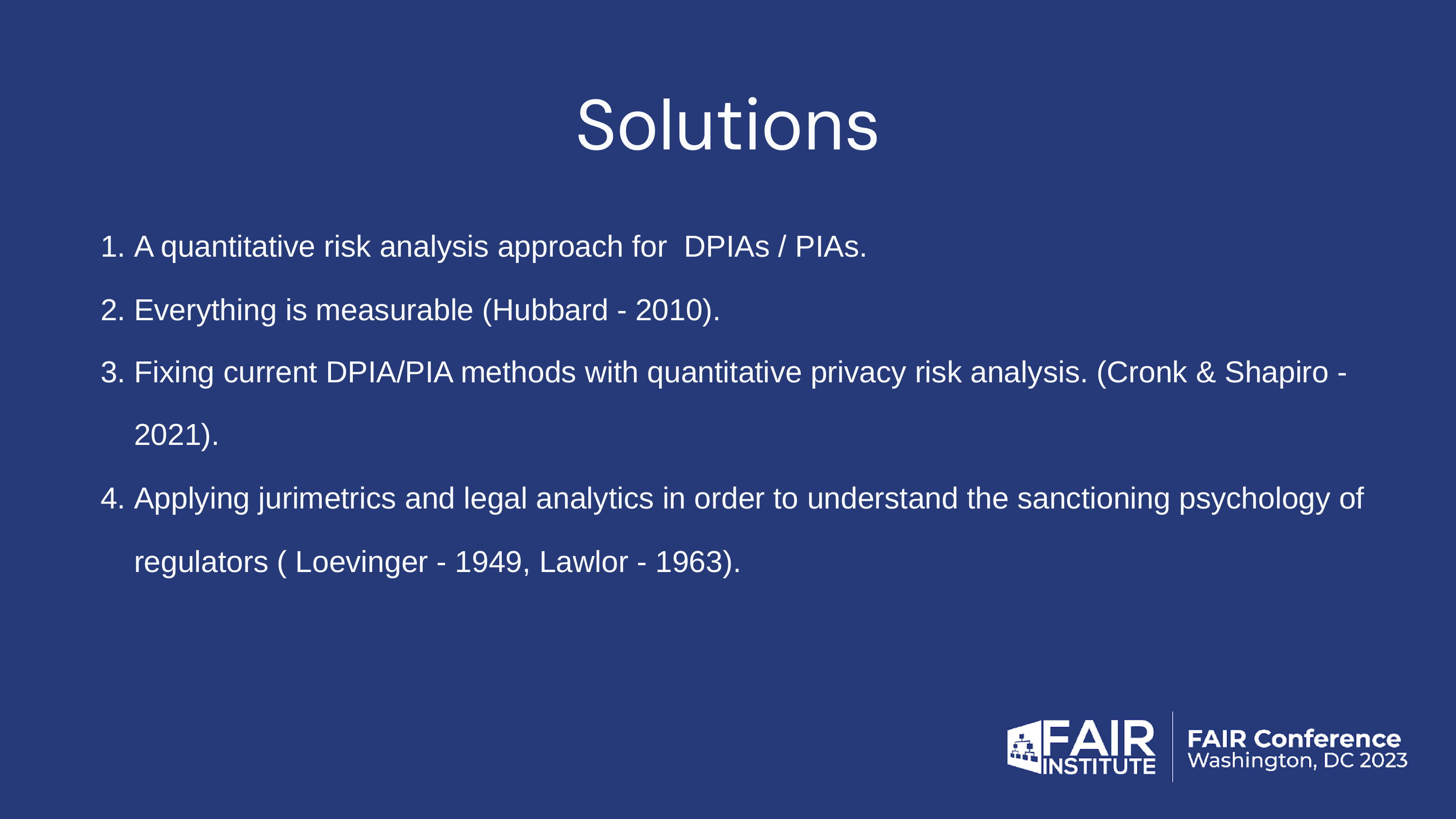

Solutions
A quantitative risk analysis approach for  DPIAs / PIAs.
Everything is measurable (Hubbard - 2010).
Fixing current DPIA/PIA methods with quantitative privacy risk analysis. (Cronk & Shapiro - 2021).
Applying jurimetrics and legal analytics in order to understand the sanctioning psychology of regulators ( Loevinger - 1949, Lawlor - 1963).